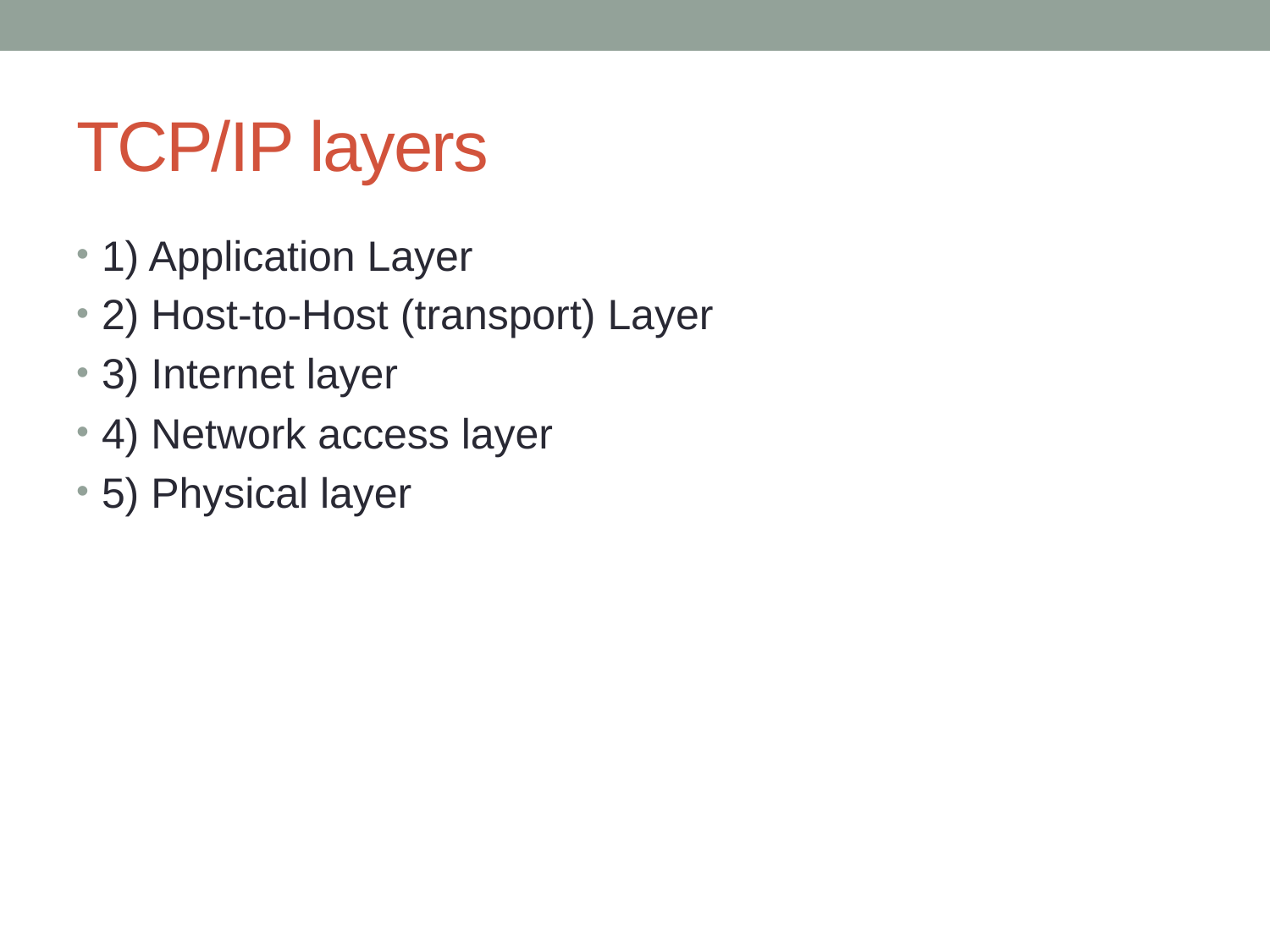

# TCP/IP layers
1) Application Layer
2) Host-to-Host (transport) Layer
3) Internet layer
4) Network access layer
5) Physical layer